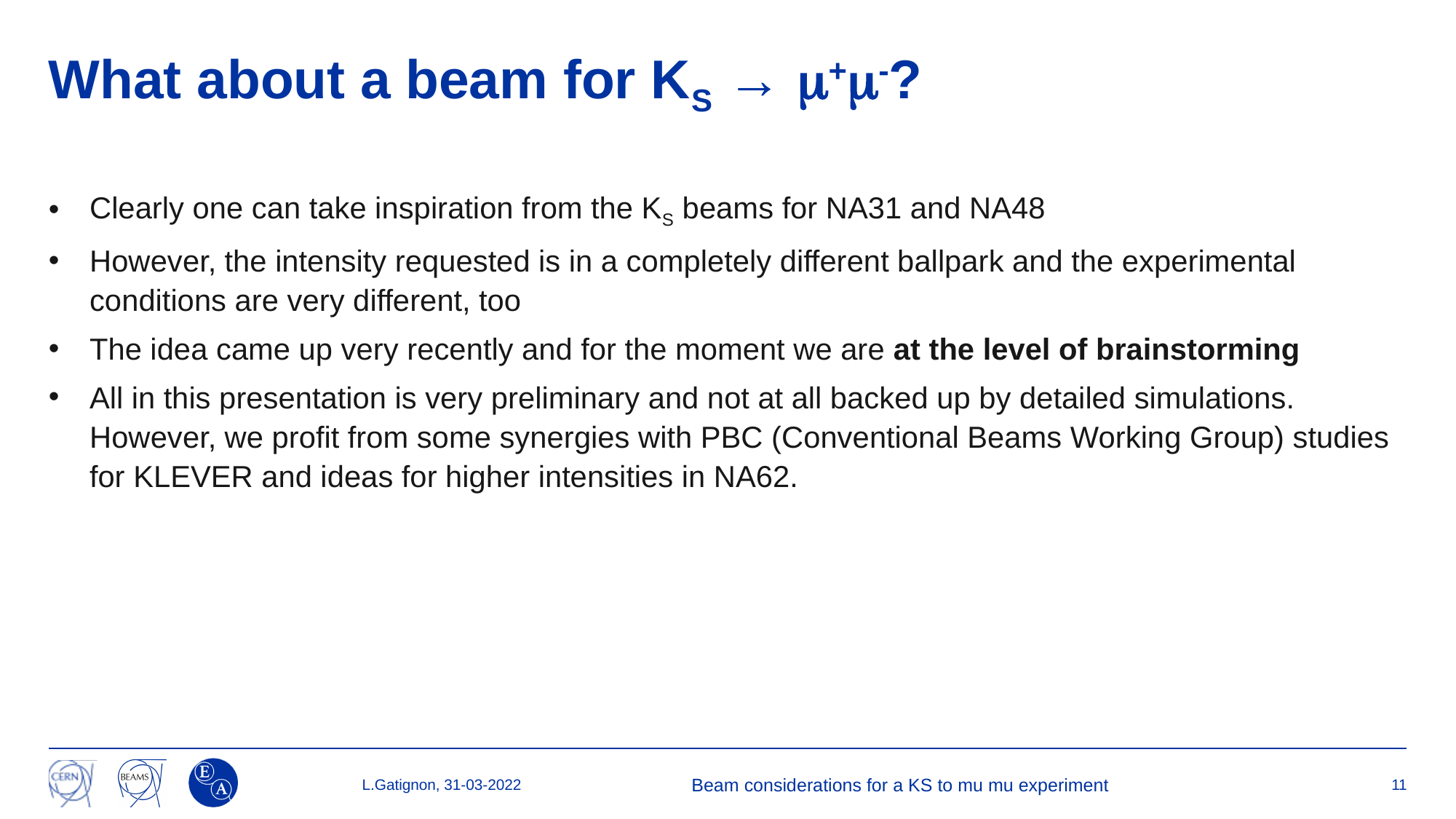

# What about a beam for KS → μ+μ-?
Clearly one can take inspiration from the KS beams for NA31 and NA48
However, the intensity requested is in a completely different ballpark and the experimental conditions are very different, too
The idea came up very recently and for the moment we are at the level of brainstorming
All in this presentation is very preliminary and not at all backed up by detailed simulations.
However, we profit from some synergies with PBC (Conventional Beams Working Group) studies for KLEVER and ideas for higher intensities in NA62.
L.Gatignon, 31-03-2022
Beam considerations for a KS to mu mu experiment
11